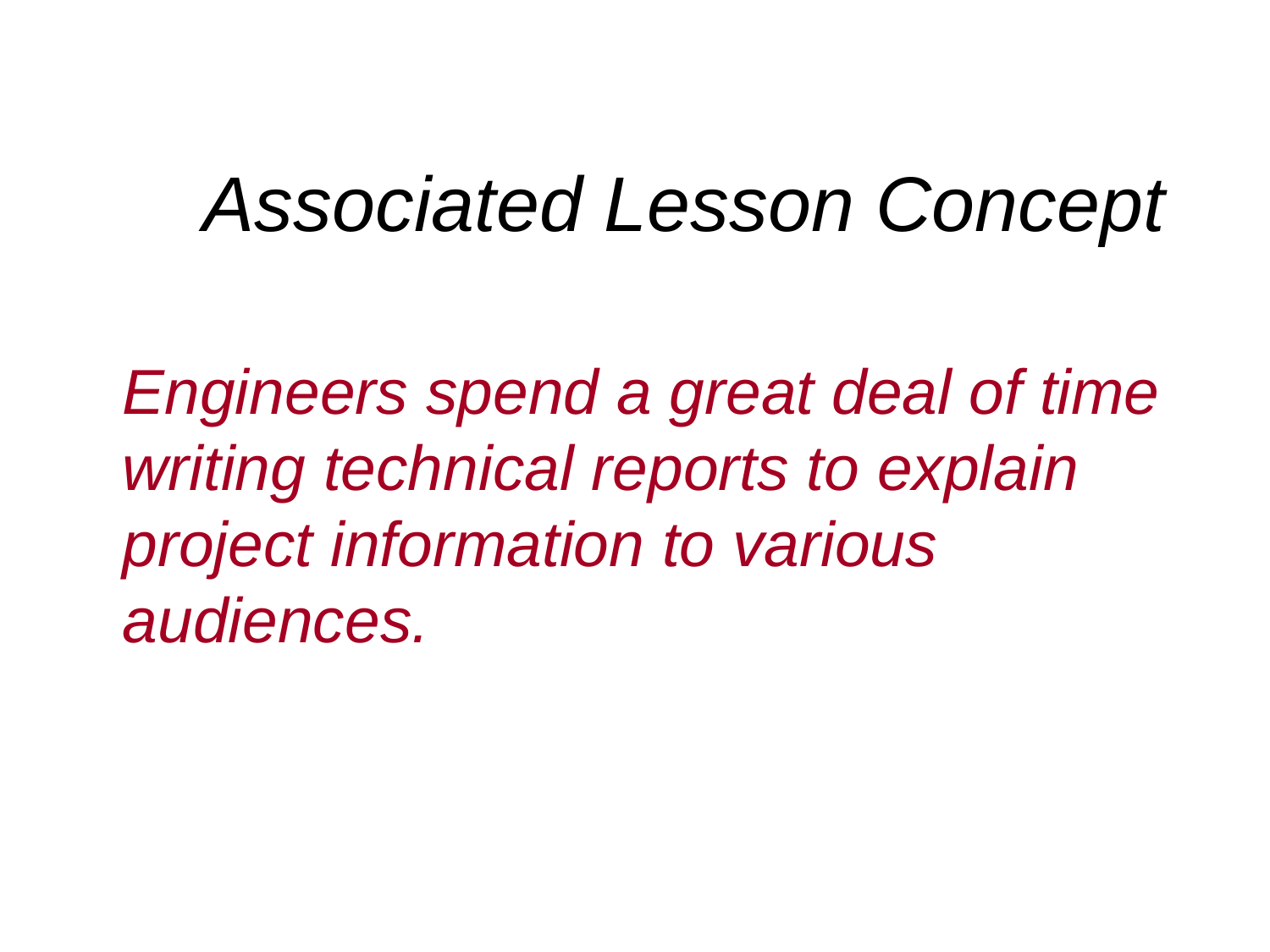

Associated Lesson Concept
Engineers spend a great deal of time writing technical reports to explain project information to various audiences.